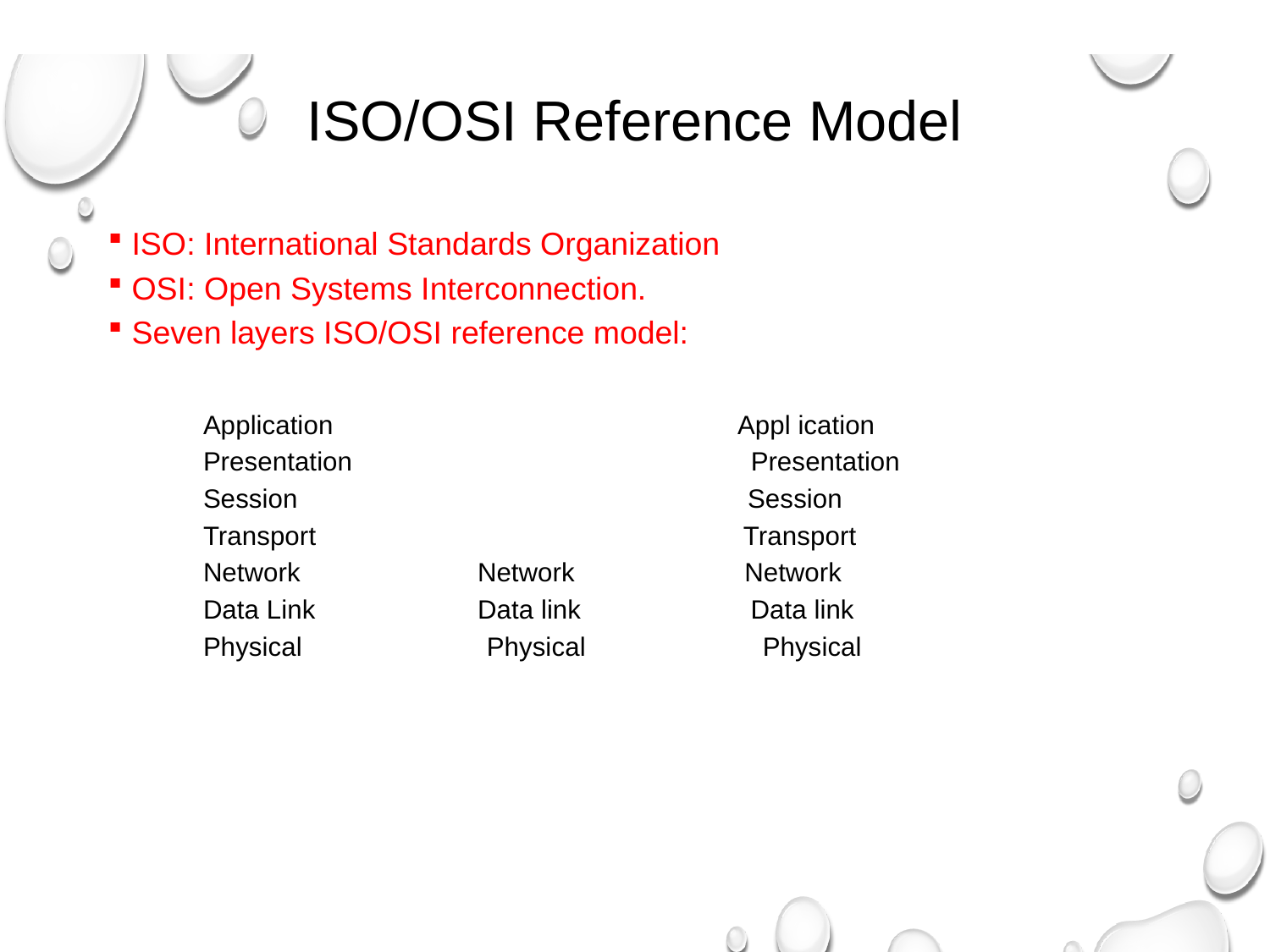

# ISO/OSI Reference Model
ISO: International Standards Organization
OSI: Open Systems Interconnection.
Seven layers ISO/OSI reference model:

Application                                                       Appl ication
Presentation                                                      Presentation
Session                                                             Session
Transport                                                          Transport
Network                        Network                       Network
Data Link                      Data link                       Data link
Physical                         Physical                        Physical